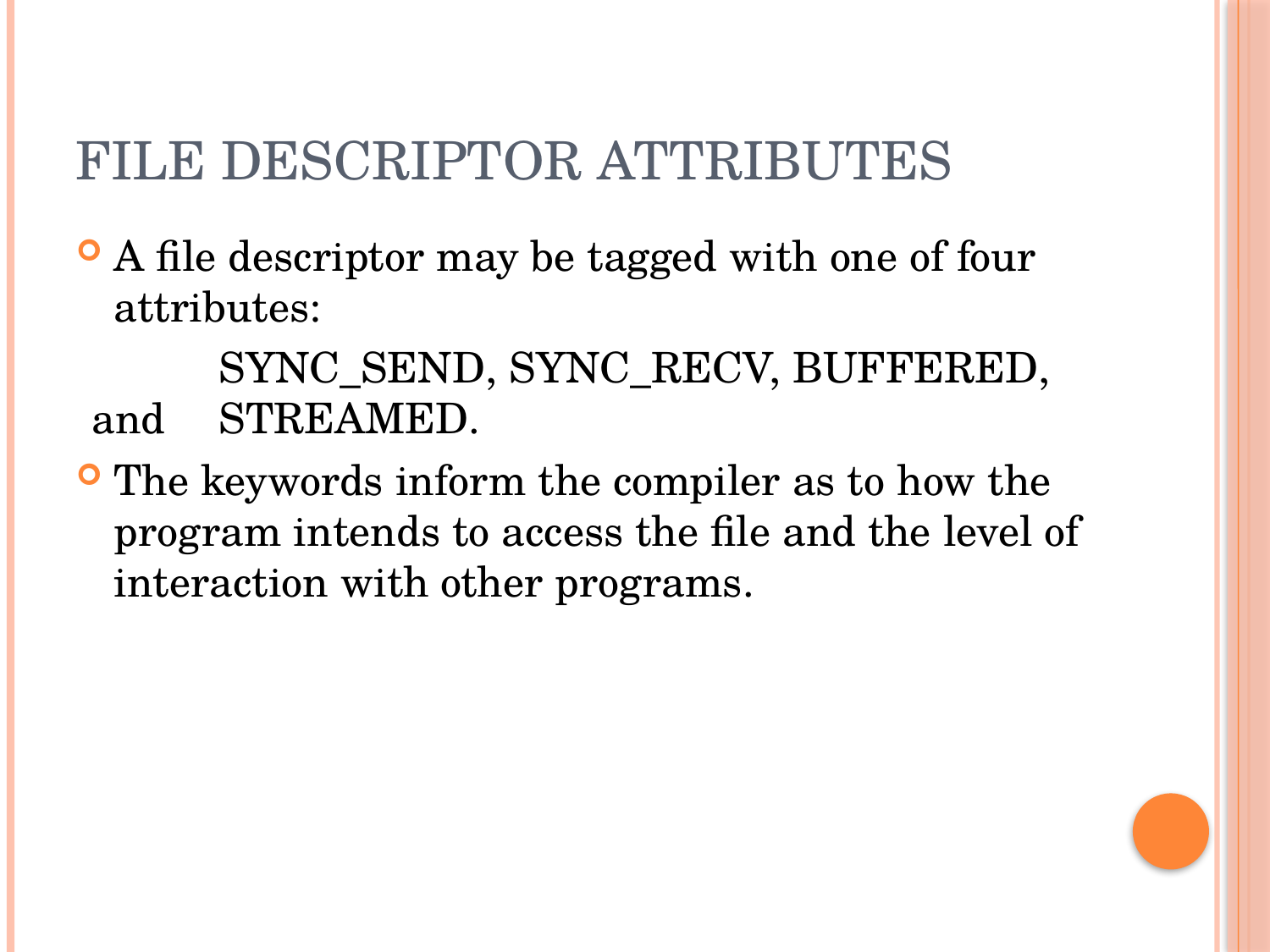

# File Descriptor Attributes
A file descriptor may be tagged with one of four attributes:
	SYNC_SEND, SYNC_RECV, BUFFERED, and 	STREAMED.
The keywords inform the compiler as to how the program intends to access the file and the level of interaction with other programs.